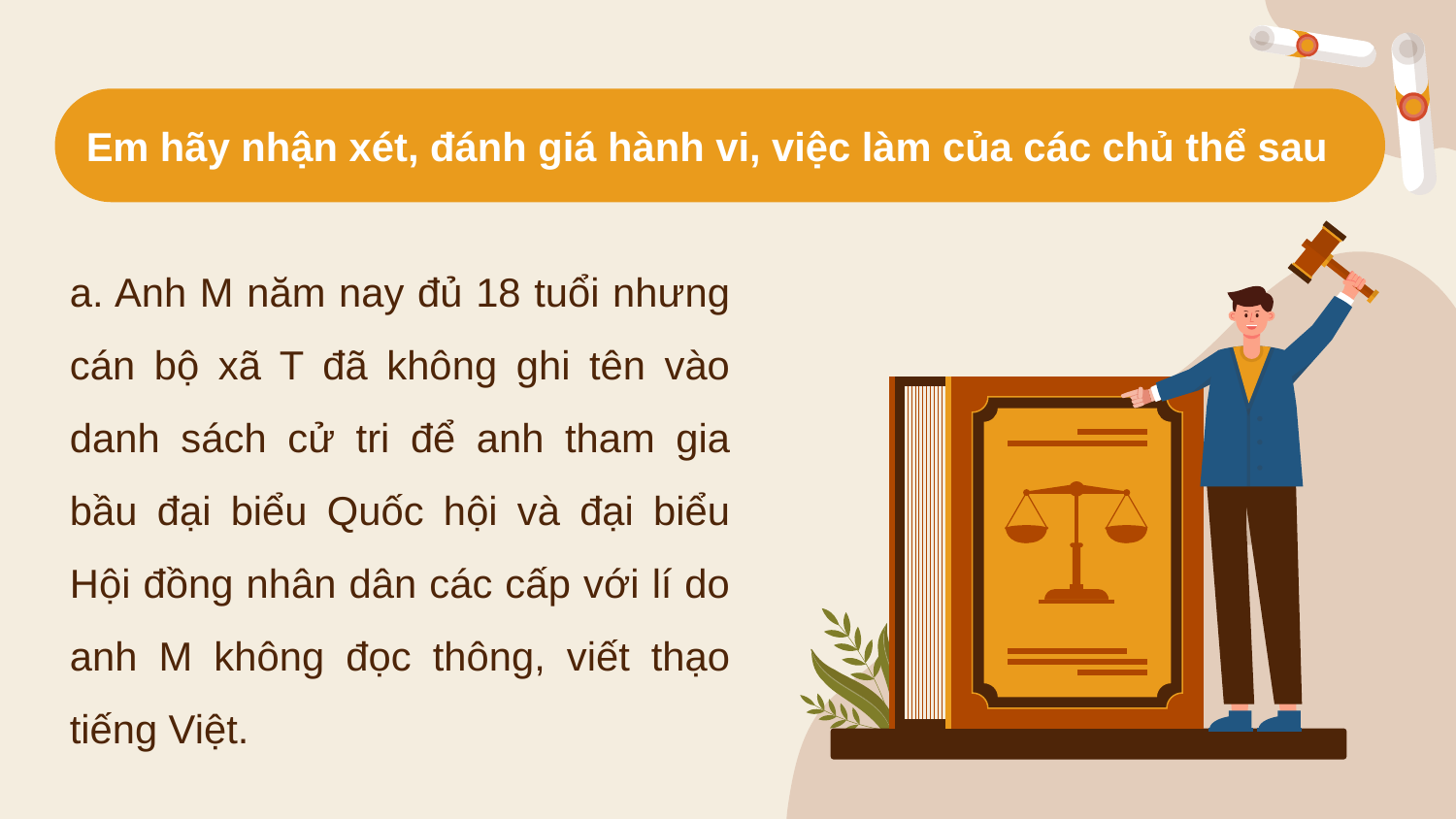

Em hãy nhận xét, đánh giá hành vi, việc làm của các chủ thể sau

a. Anh M năm nay đủ 18 tuổi nhưng cán bộ xã T đã không ghi tên vào danh sách cử tri để anh tham gia bầu đại biểu Quốc hội và đại biểu Hội đồng nhân dân các cấp với lí do anh M không đọc thông, viết thạo tiếng Việt.